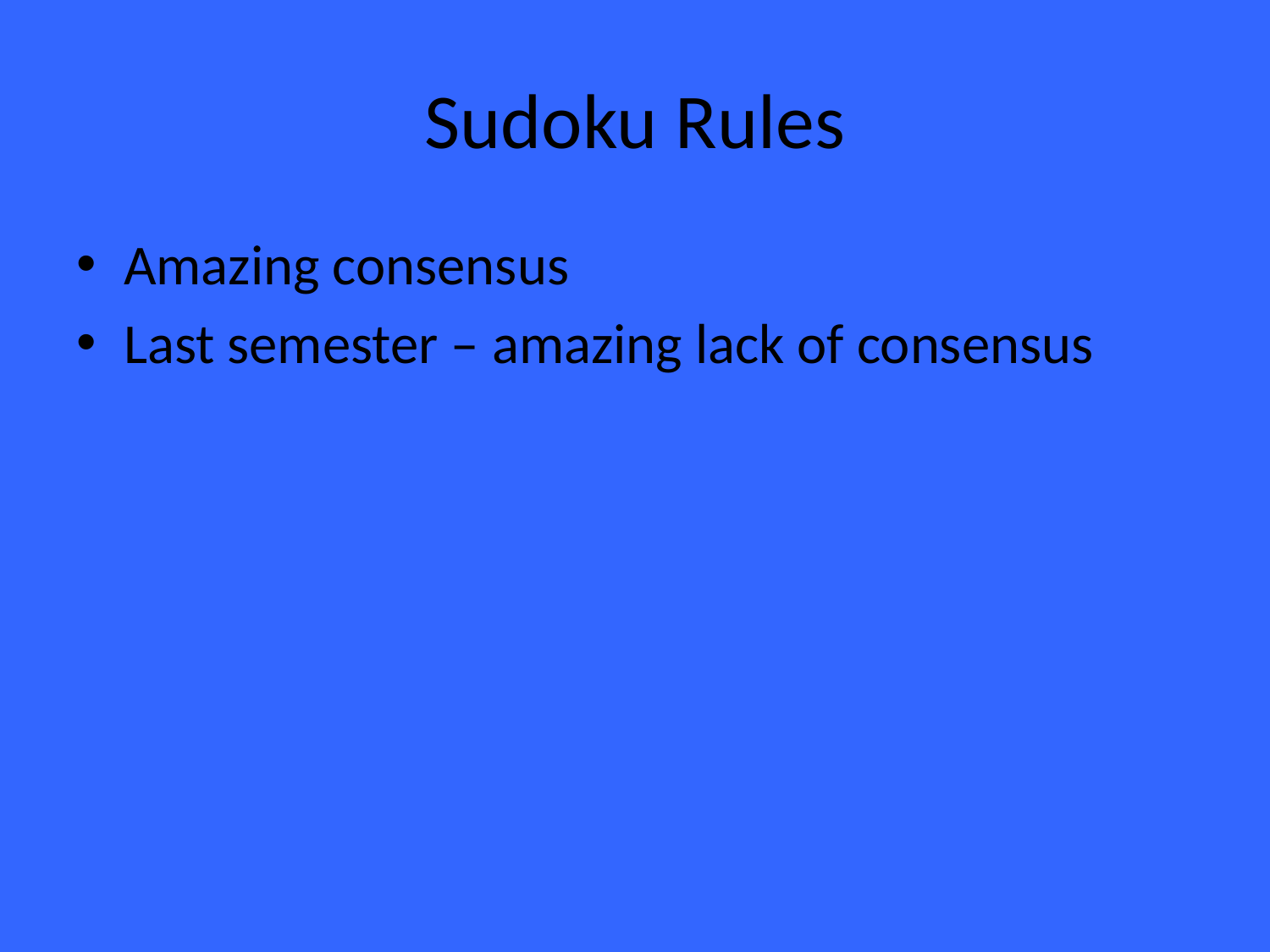

# Sudoku Rules
Amazing consensus
Last semester – amazing lack of consensus